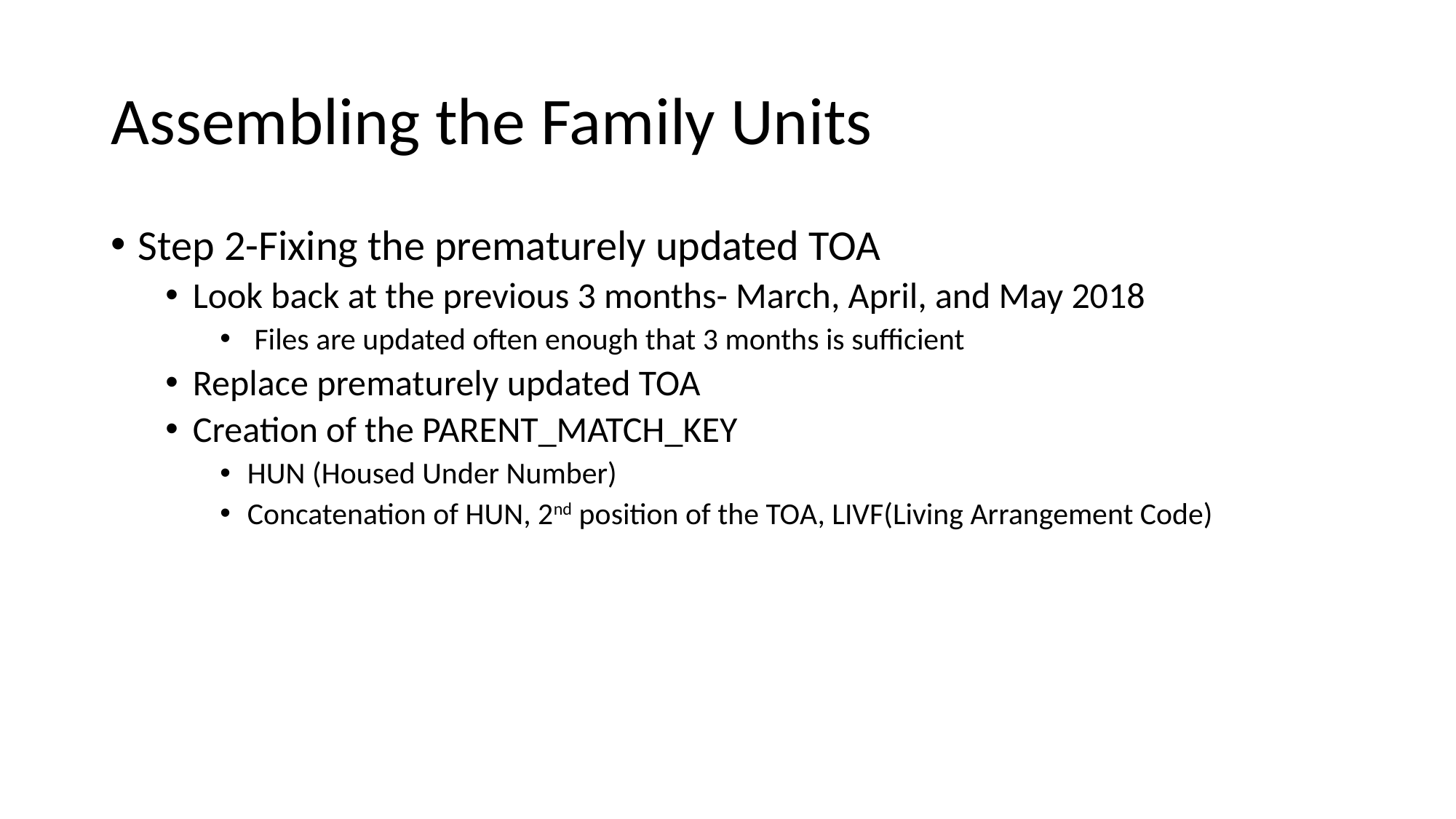

# Assembling the Family Units
Step 2-Fixing the prematurely updated TOA
Look back at the previous 3 months- March, April, and May 2018
 Files are updated often enough that 3 months is sufficient
Replace prematurely updated TOA
Creation of the PARENT_MATCH_KEY
HUN (Housed Under Number)
Concatenation of HUN, 2nd position of the TOA, LIVF(Living Arrangement Code)